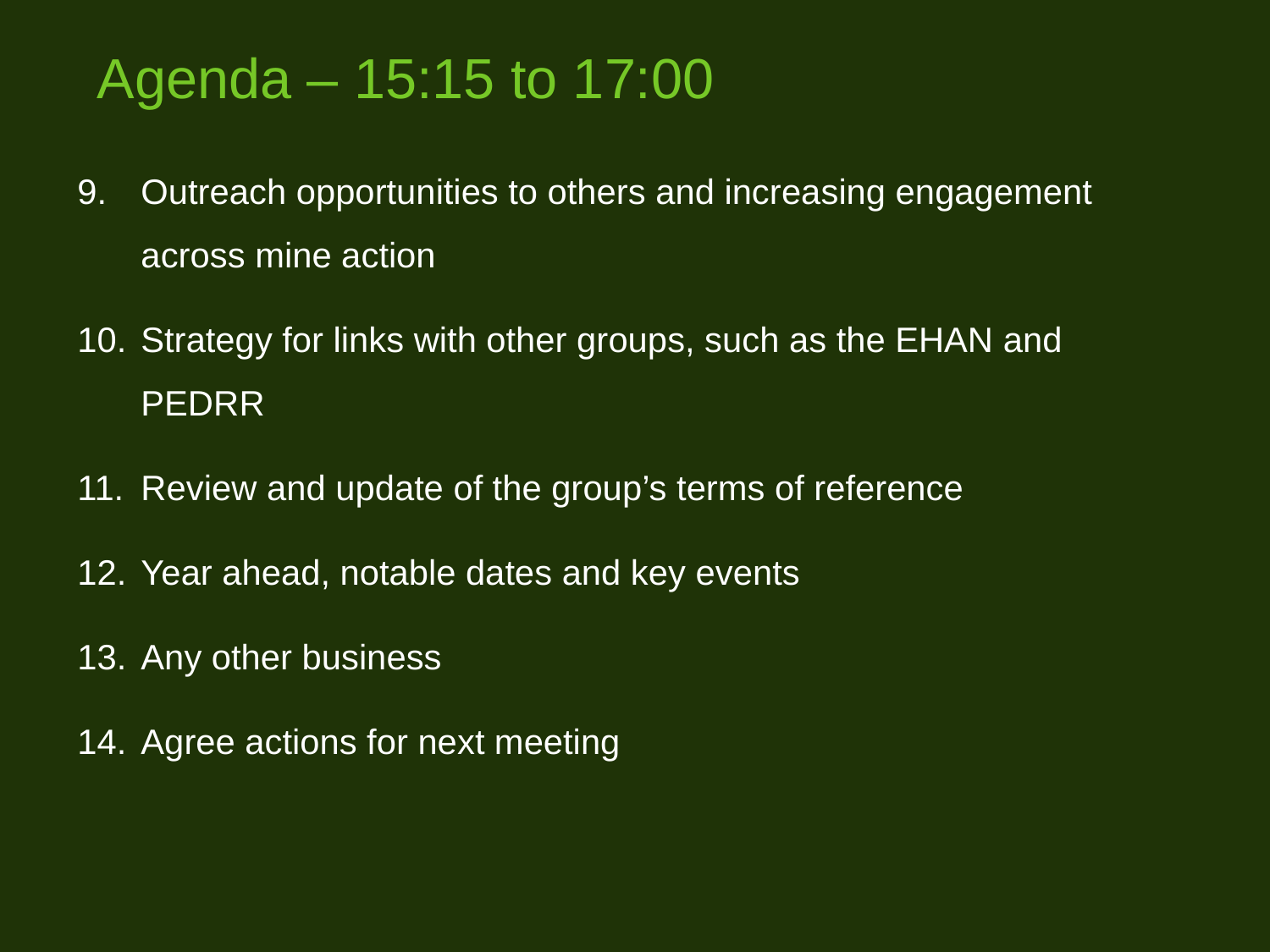

Agenda – 15:15 to 17:00
Outreach opportunities to others and increasing engagement across mine action
Strategy for links with other groups, such as the EHAN and PEDRR
Review and update of the group’s terms of reference
Year ahead, notable dates and key events
Any other business
Agree actions for next meeting